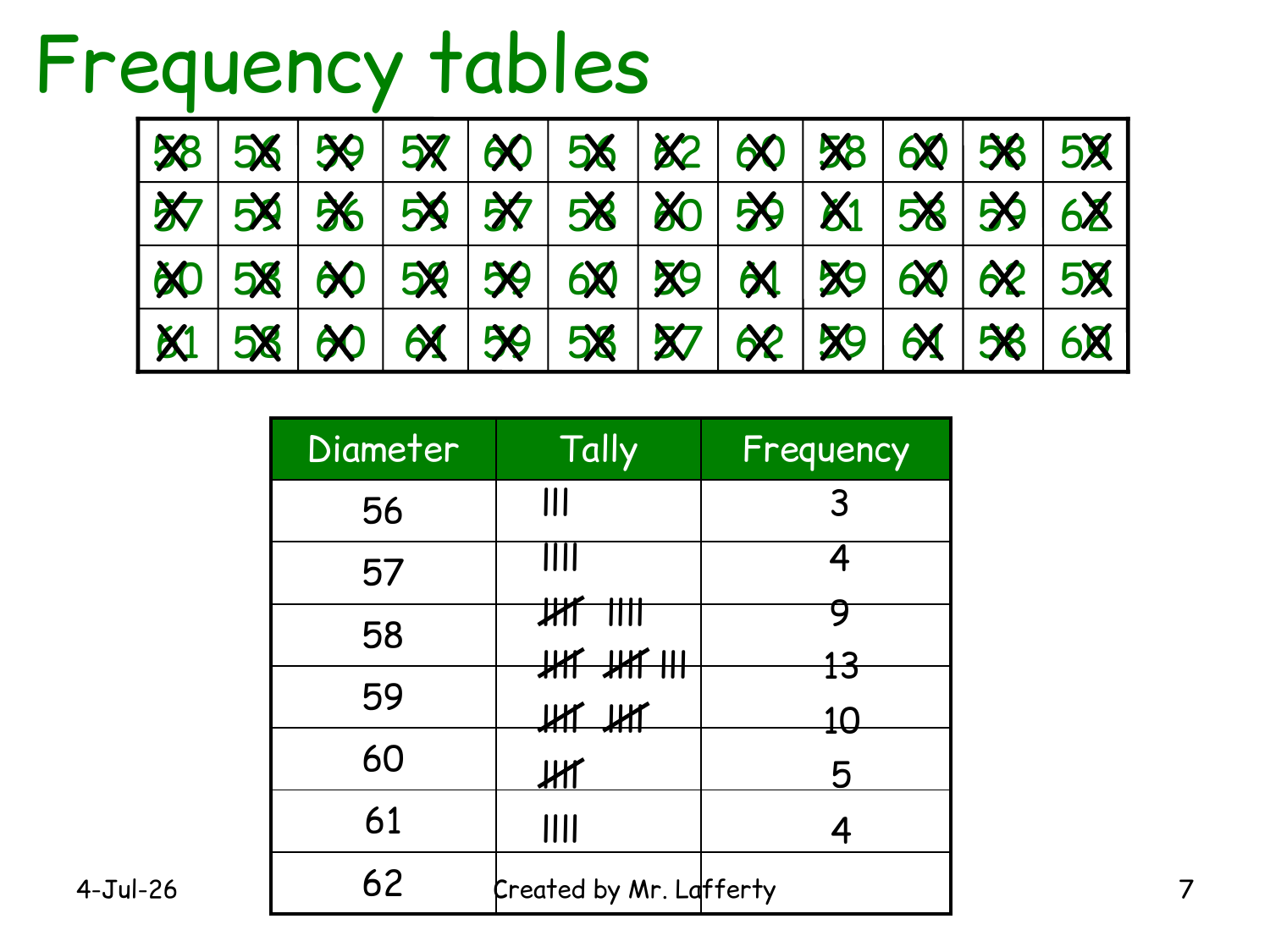

Frequency tables
X
X
X
X
X
X
X
X
X
X
X
X
58

56

59

57

60

56

62

60

58

60

58

59

57

59
56
59
57
58
60
59
61
58
59
62
60

58
60
59
59
60
59
61
59
60
62
59
61

58
60
61
59
58
57
62
59
61
58
60

X
X
X
X
X
X
X
X
X
X
X
X
X
X
X
X
X
X
X
X
X
X
X
X
X
X
X
X
X
X
X
X
X
X
X
X
| Diameter | Tally | Frequency |
| --- | --- | --- |
| 56 |  |  |
| 57 |  |  |
| 58 |  |  |
| 59 |  |  |
| 60 |  |  |
| 61 |  |  |
| 62 |  |  |
lll
llll
llll
llll

llll

llll

lll
llll

llll

llll

llll
3
4
9
13
10
5
4
4-Jul-26
Created by Mr. Lafferty
7